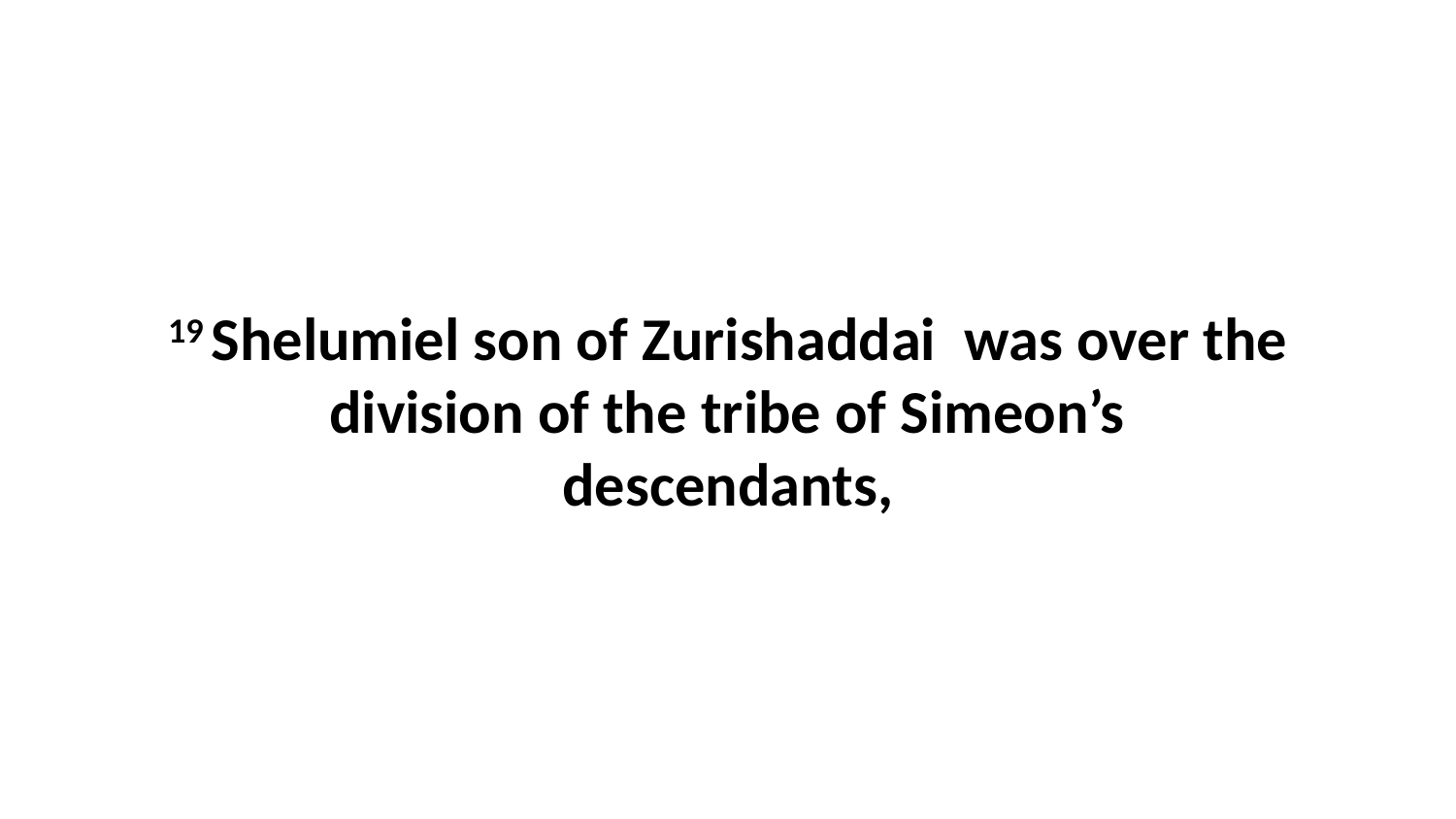

19 Shelumiel son of Zurishaddai  was over the division of the tribe of Simeon’s descendants,